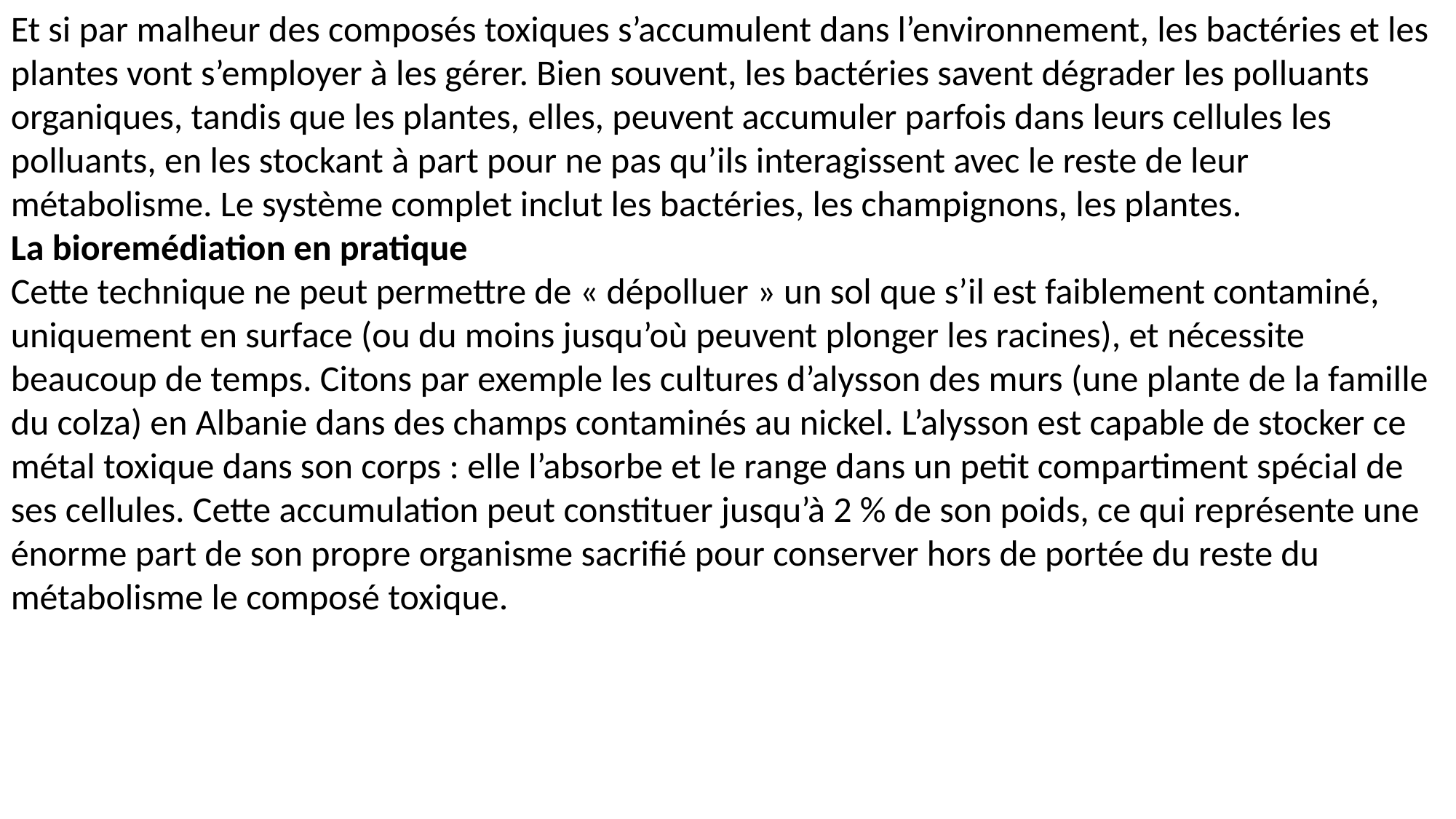

Et si par malheur des composés toxiques s’accumulent dans l’environnement, les bactéries et les plantes vont s’employer à les gérer. Bien souvent, les bactéries savent dégrader les polluants organiques, tandis que les plantes, elles, peuvent accumuler parfois dans leurs cellules les polluants, en les stockant à part pour ne pas qu’ils interagissent avec le reste de leur métabolisme. Le système complet inclut les bactéries, les champignons, les plantes.
La bioremédiation en pratique
Cette technique ne peut permettre de « dépolluer » un sol que s’il est faiblement contaminé, uniquement en surface (ou du moins jusqu’où peuvent plonger les racines), et nécessite beaucoup de temps. Citons par exemple les cultures d’alysson des murs (une plante de la famille du colza) en Albanie dans des champs contaminés au nickel. L’alysson est capable de stocker ce métal toxique dans son corps : elle l’absorbe et le range dans un petit compartiment spécial de ses cellules. Cette accumulation peut constituer jusqu’à 2 % de son poids, ce qui représente une énorme part de son propre organisme sacrifié pour conserver hors de portée du reste du métabolisme le composé toxique.